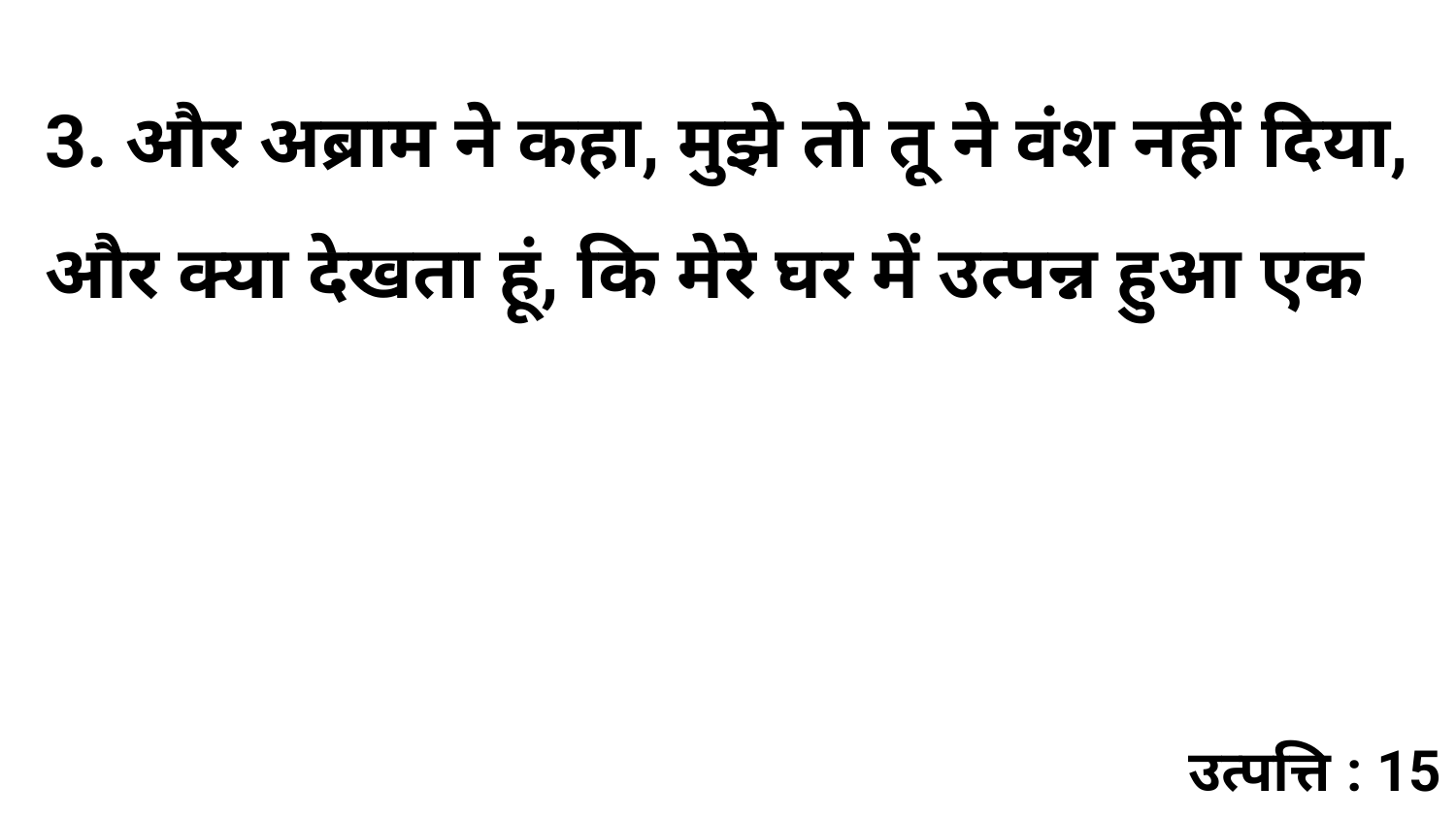

3. और अब्राम ने कहा, मुझे तो तू ने वंश नहीं दिया, और क्या देखता हूं, कि मेरे घर में उत्पन्न हुआ एक
उत्पत्ति : 15